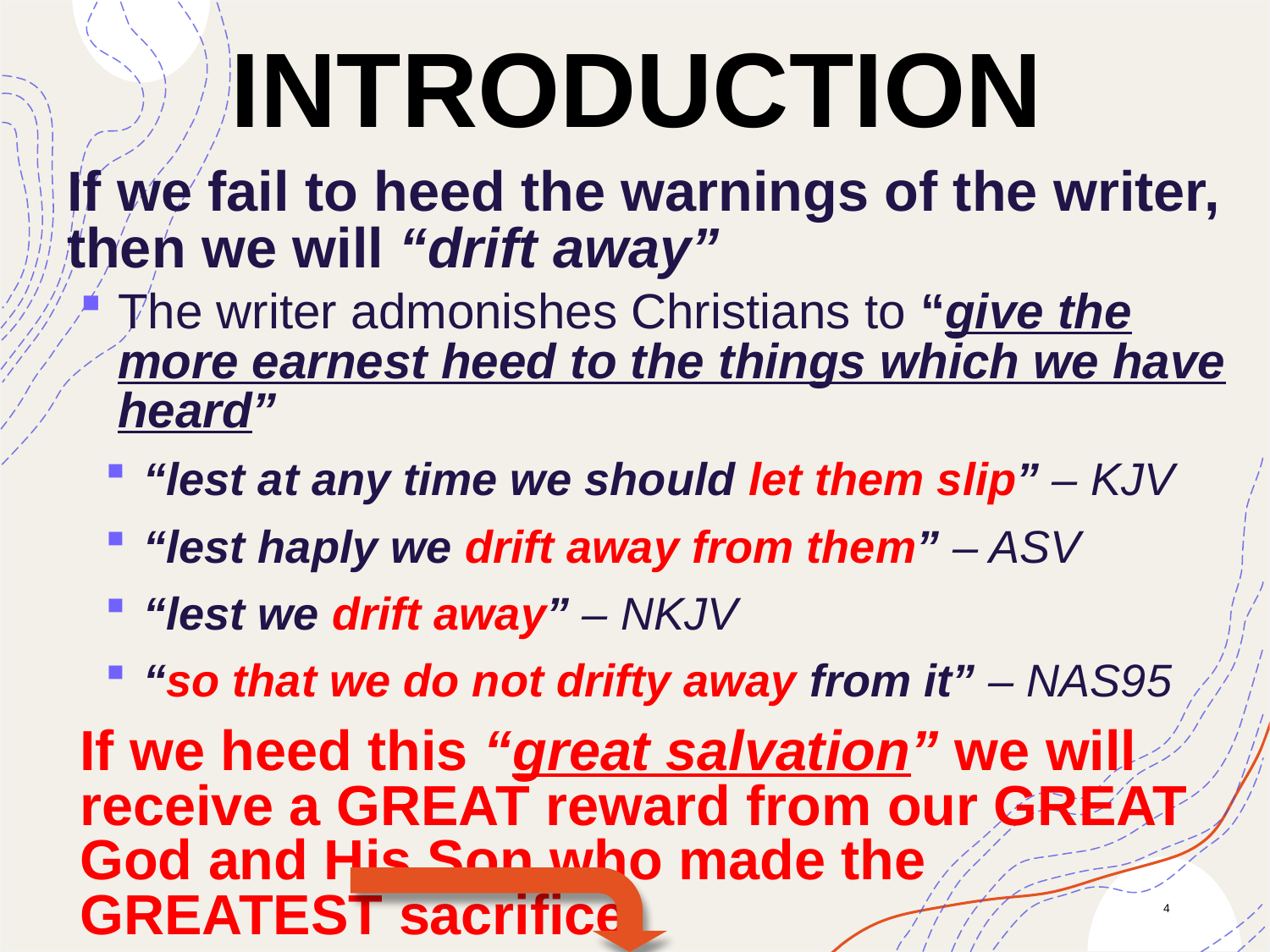

introduction
If we fail to heed the warnings of the writer, then we will “drift away”
The writer admonishes Christians to “give the more earnest heed to the things which we have heard”
“lest at any time we should let them slip” – KJV
“lest haply we drift away from them” – ASV
“lest we drift away” – NKJV
“so that we do not drifty away from it” – NAS95
If we heed this “great salvation” we will receive a GREAT reward from our GREAT God and His Son who made the GREATEST sacrifice!
John 3:16

4